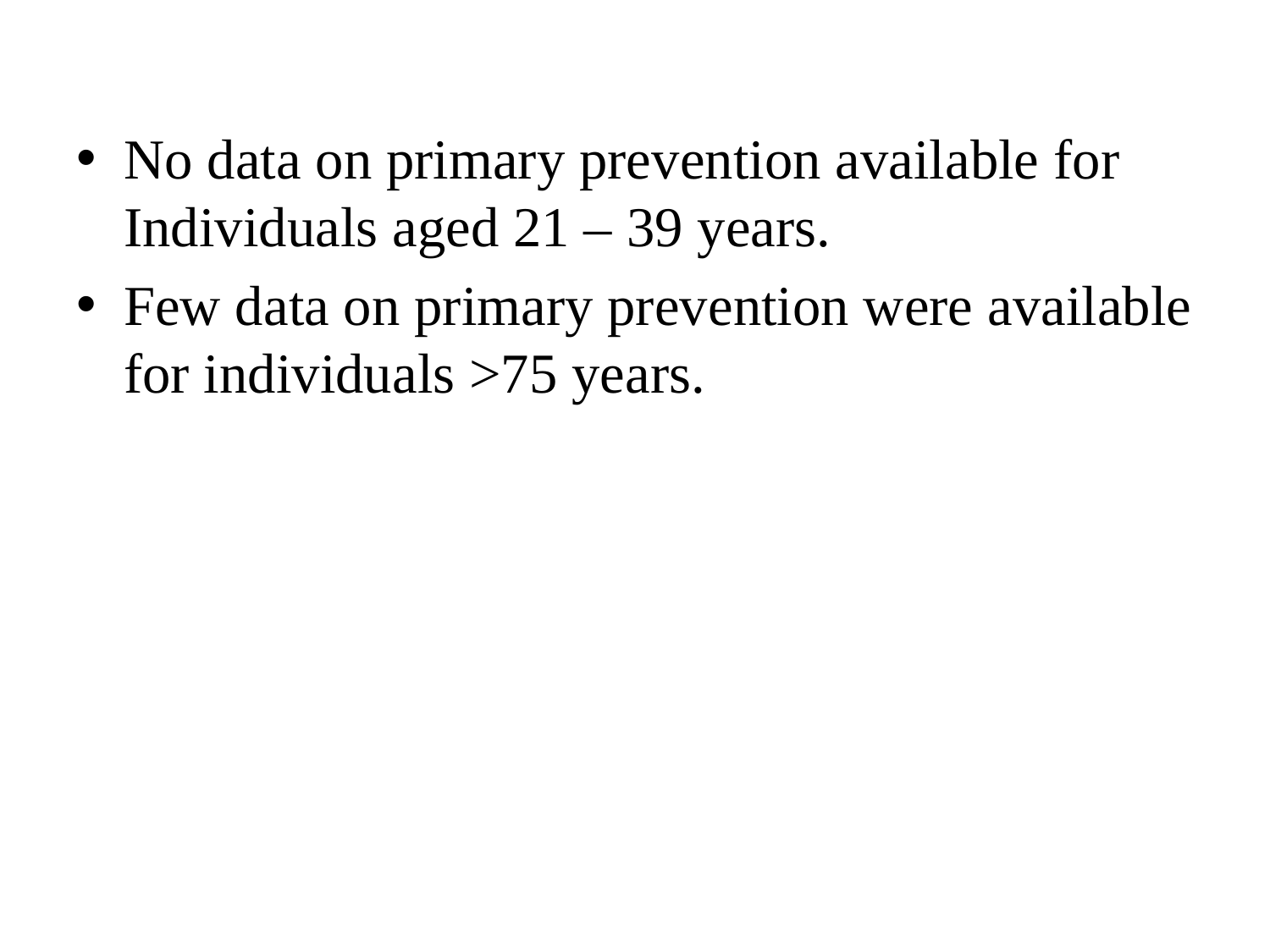

No data on primary prevention available for Individuals aged 21 – 39 years.
Few data on primary prevention were available for individuals >75 years.